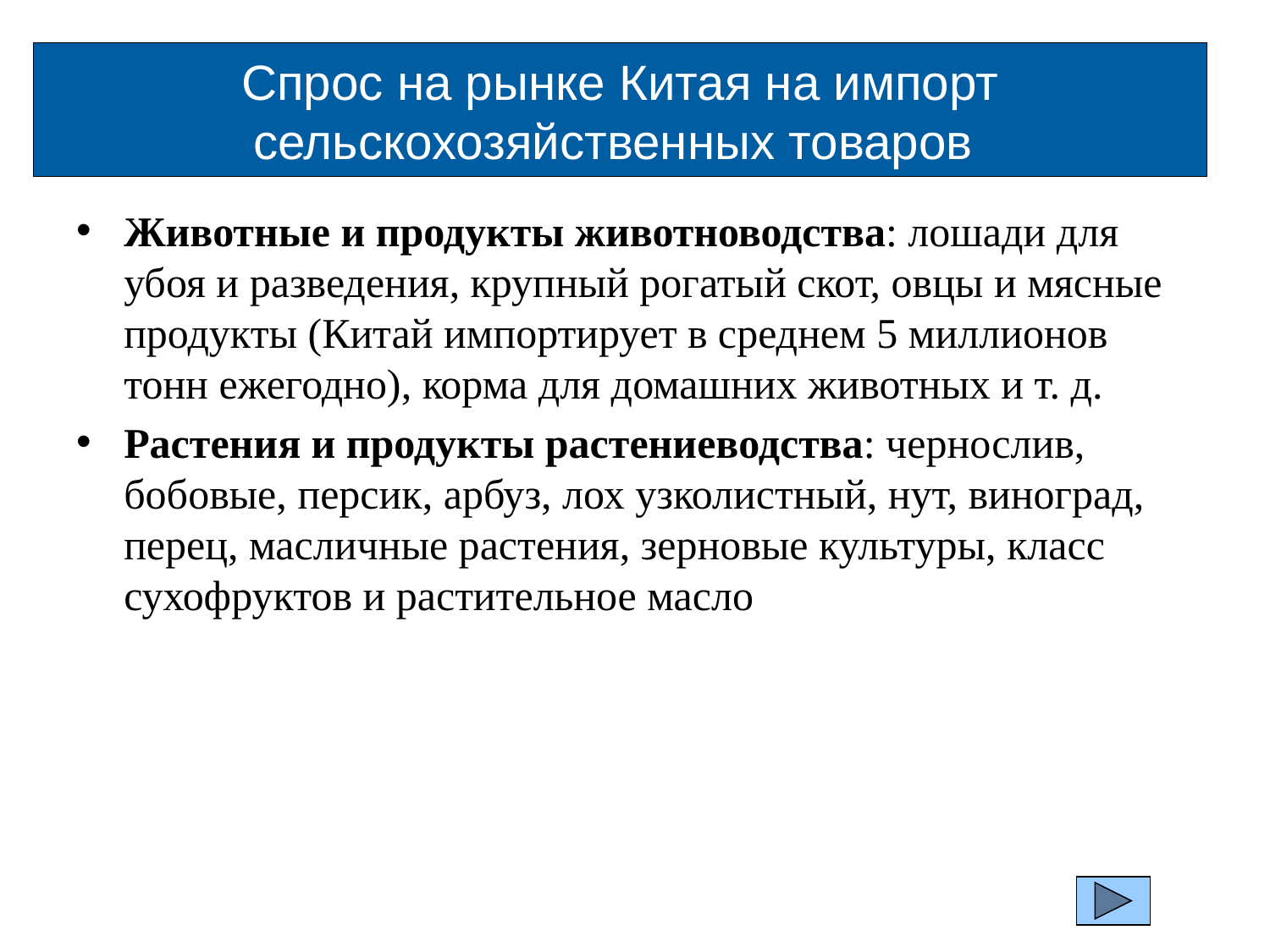

Спрос на рынке Китая на импорт сельскохозяйственных товаров
Животные и продукты животноводства: лошади для убоя и разведения, крупный рогатый скот, овцы и мясные продукты (Китай импортирует в среднем 5 миллионов тонн ежегодно), корма для домашних животных и т. д.
Растения и продукты растениеводства: чернослив, бобовые, персик, арбуз, лох узколистный, нут, виноград, перец, масличные растения, зерновые культуры, класс сухофруктов и растительное масло